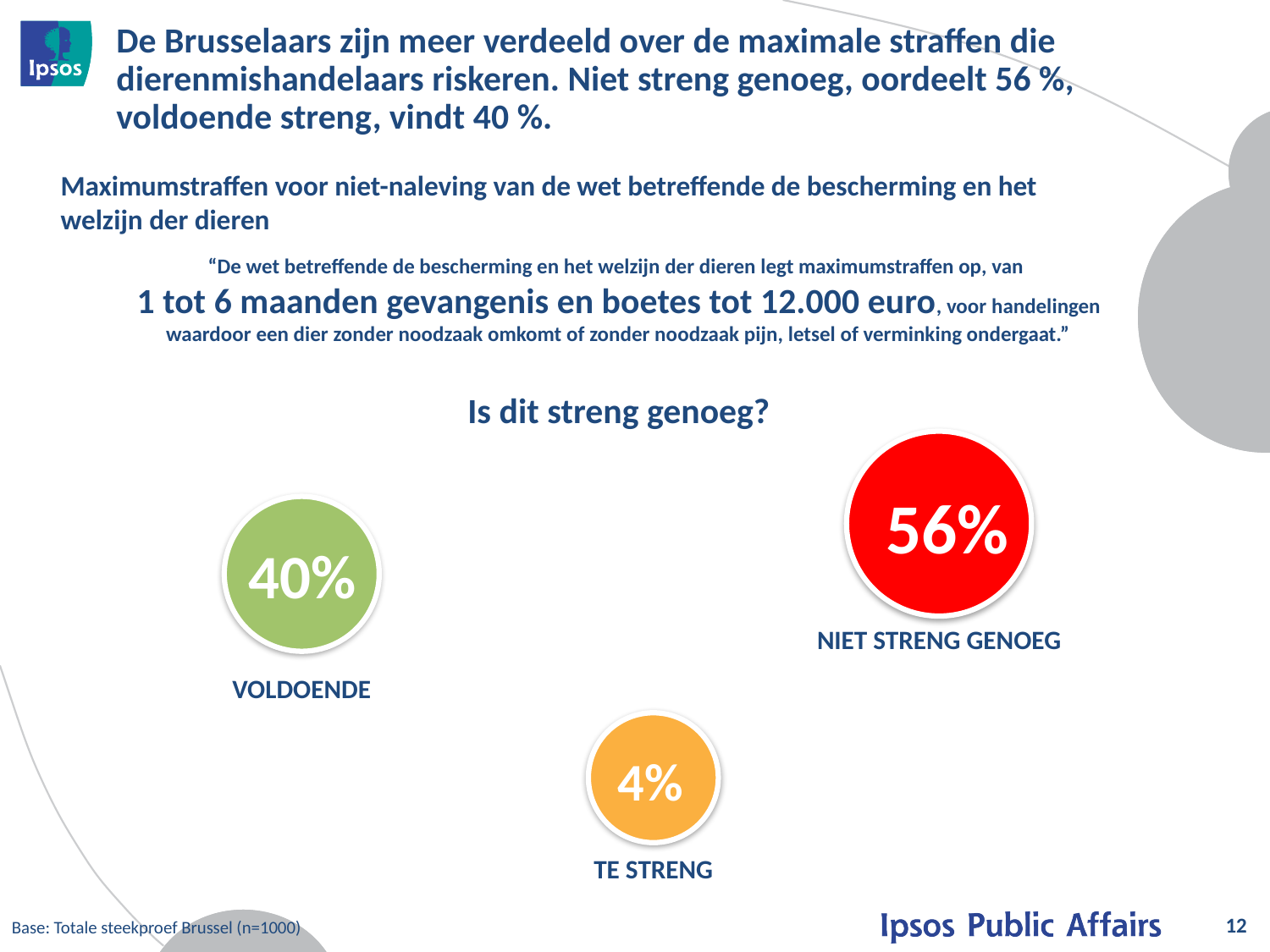

# De Brusselaars zijn meer verdeeld over de maximale straffen die dierenmishandelaars riskeren. Niet streng genoeg, oordeelt 56 %, voldoende streng, vindt 40 %.
Maximumstraffen voor niet-naleving van de wet betreffende de bescherming en het welzijn der dieren
“De wet betreffende de bescherming en het welzijn der dieren legt maximumstraffen op, van
1 tot 6 maanden gevangenis en boetes tot 12.000 euro, voor handelingen waardoor een dier zonder noodzaak omkomt of zonder noodzaak pijn, letsel of verminking ondergaat.”

Is dit streng genoeg?

56%

40%
NIET STRENG GENOEG
VOLDOENDE

4%
TE STRENG
12
Base: Totale steekproef Brussel (n=1000)